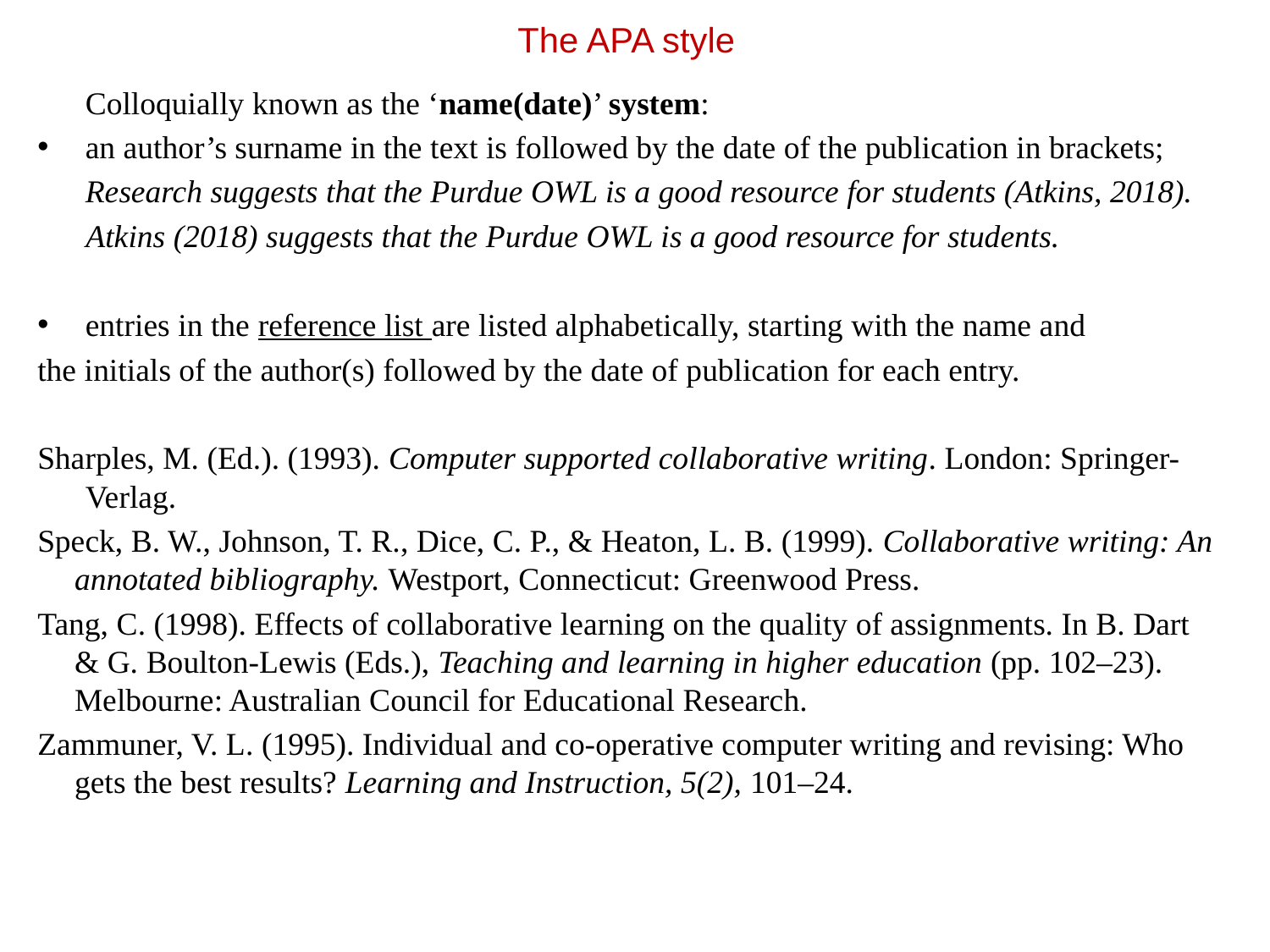

# The APA style
	Colloquially known as the ‘name(date)’ system:
an author’s surname in the text is followed by the date of the publication in brackets;
	Research suggests that the Purdue OWL is a good resource for students (Atkins, 2018).
      Atkins (2018) suggests that the Purdue OWL is a good resource for students.

entries in the reference list are listed alphabetically, starting with the name and
the initials of the author(s) followed by the date of publication for each entry.

Sharples, M. (Ed.). (1993). Computer supported collaborative writing. London: Springer-Verlag.
Speck, B. W., Johnson, T. R., Dice, C. P., & Heaton, L. B. (1999). Collaborative writing: An annotated bibliography. Westport, Connecticut: Greenwood Press.
Tang, C. (1998). Effects of collaborative learning on the quality of assignments. In B. Dart & G. Boulton-Lewis (Eds.), Teaching and learning in higher education (pp. 102–23). Melbourne: Australian Council for Educational Research.
Zammuner, V. L. (1995). Individual and co-operative computer writing and revising: Who gets the best results? Learning and Instruction, 5(2), 101–24.